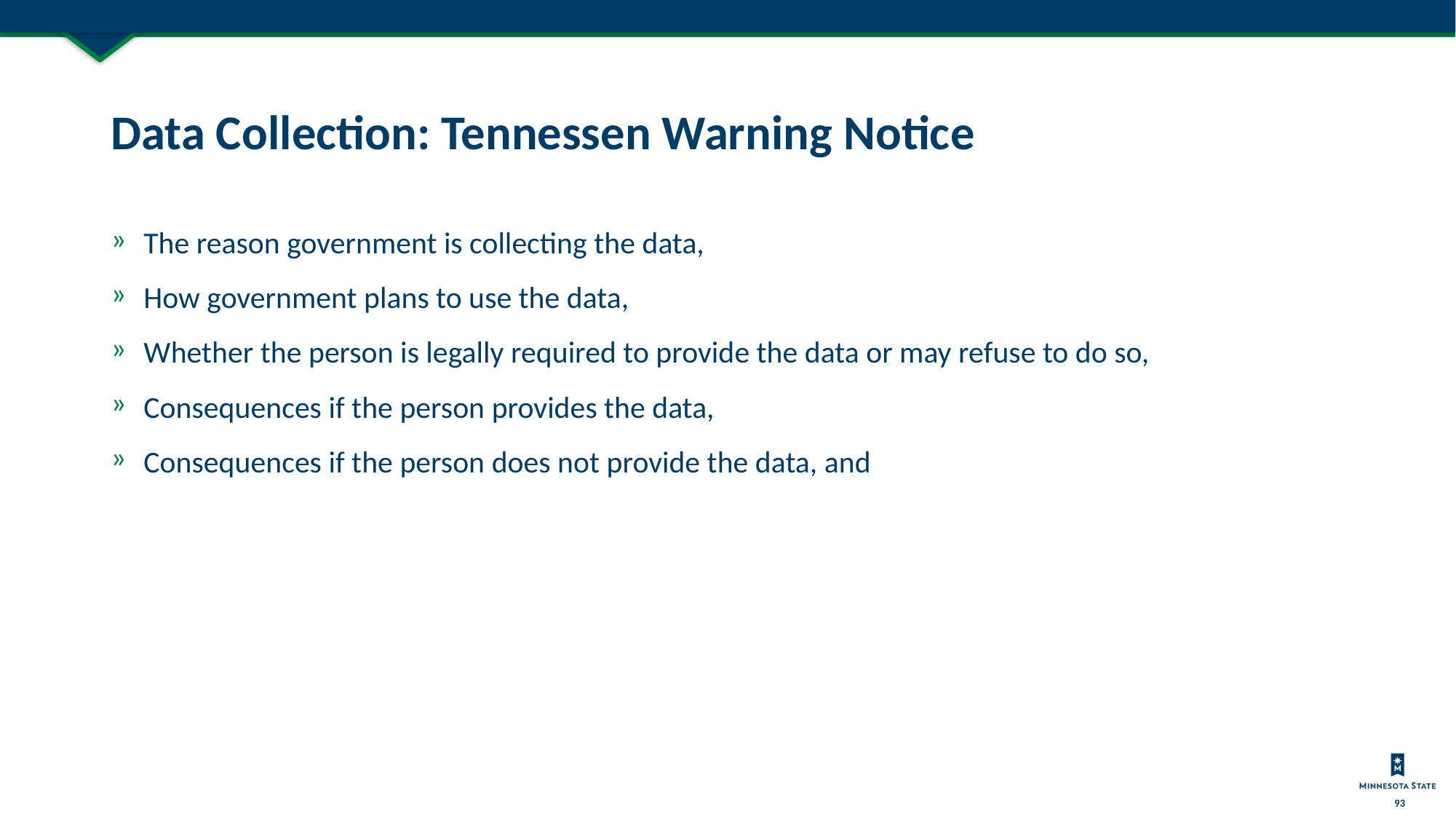

# Data Collection: Tennessen Warning Notice
The reason government is collecting the data,
How government plans to use the data,
Whether the person is legally required to provide the data or may refuse to do so,
Consequences if the person provides the data,
Consequences if the person does not provide the data, and